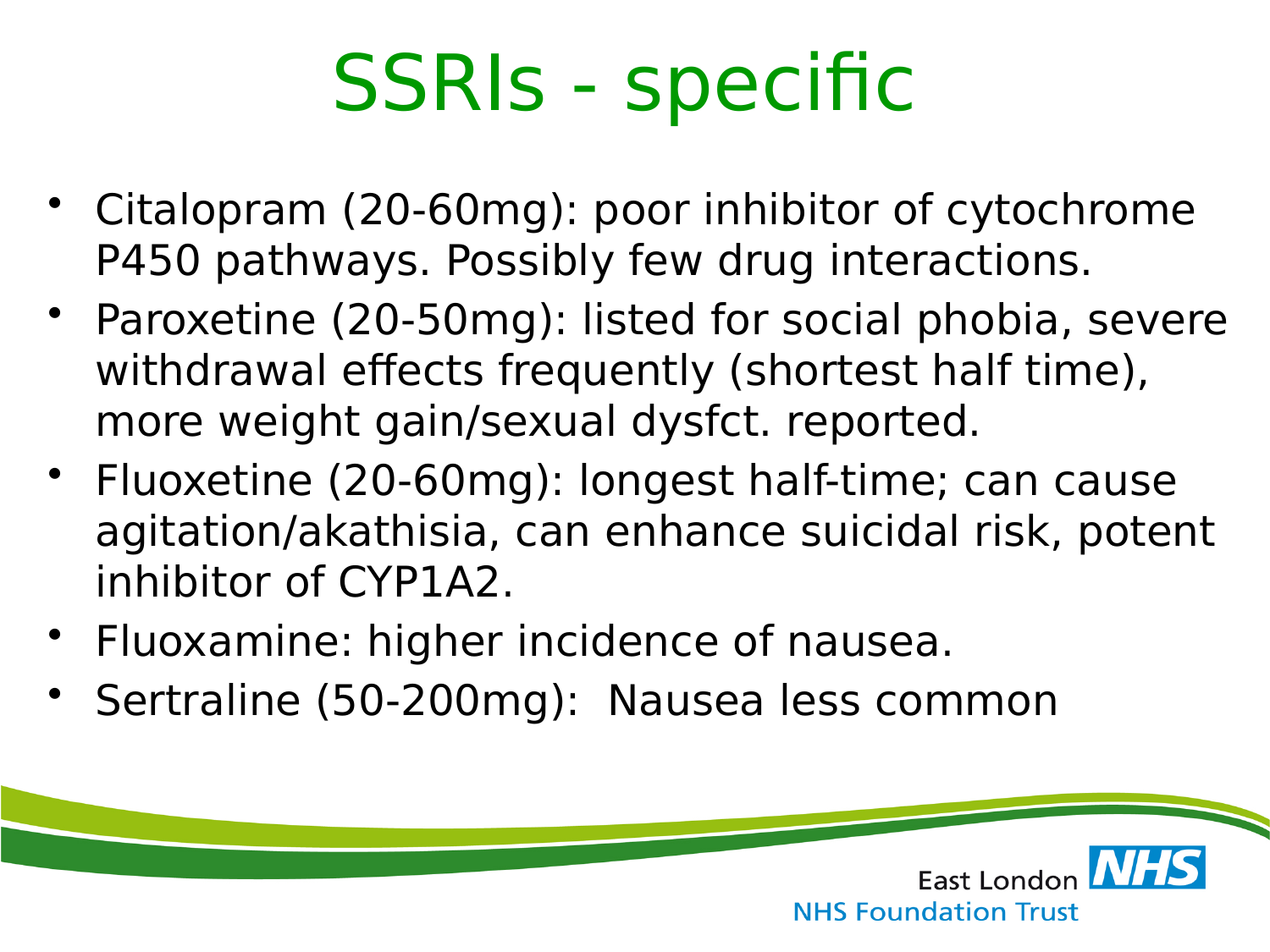

# SSRIs - specific
Citalopram (20-60mg): poor inhibitor of cytochrome P450 pathways. Possibly few drug interactions.
Paroxetine (20-50mg): listed for social phobia, severe withdrawal effects frequently (shortest half time), more weight gain/sexual dysfct. reported.
Fluoxetine (20-60mg): longest half-time; can cause agitation/akathisia, can enhance suicidal risk, potent inhibitor of CYP1A2.
Fluoxamine: higher incidence of nausea.
Sertraline (50-200mg):  Nausea less common